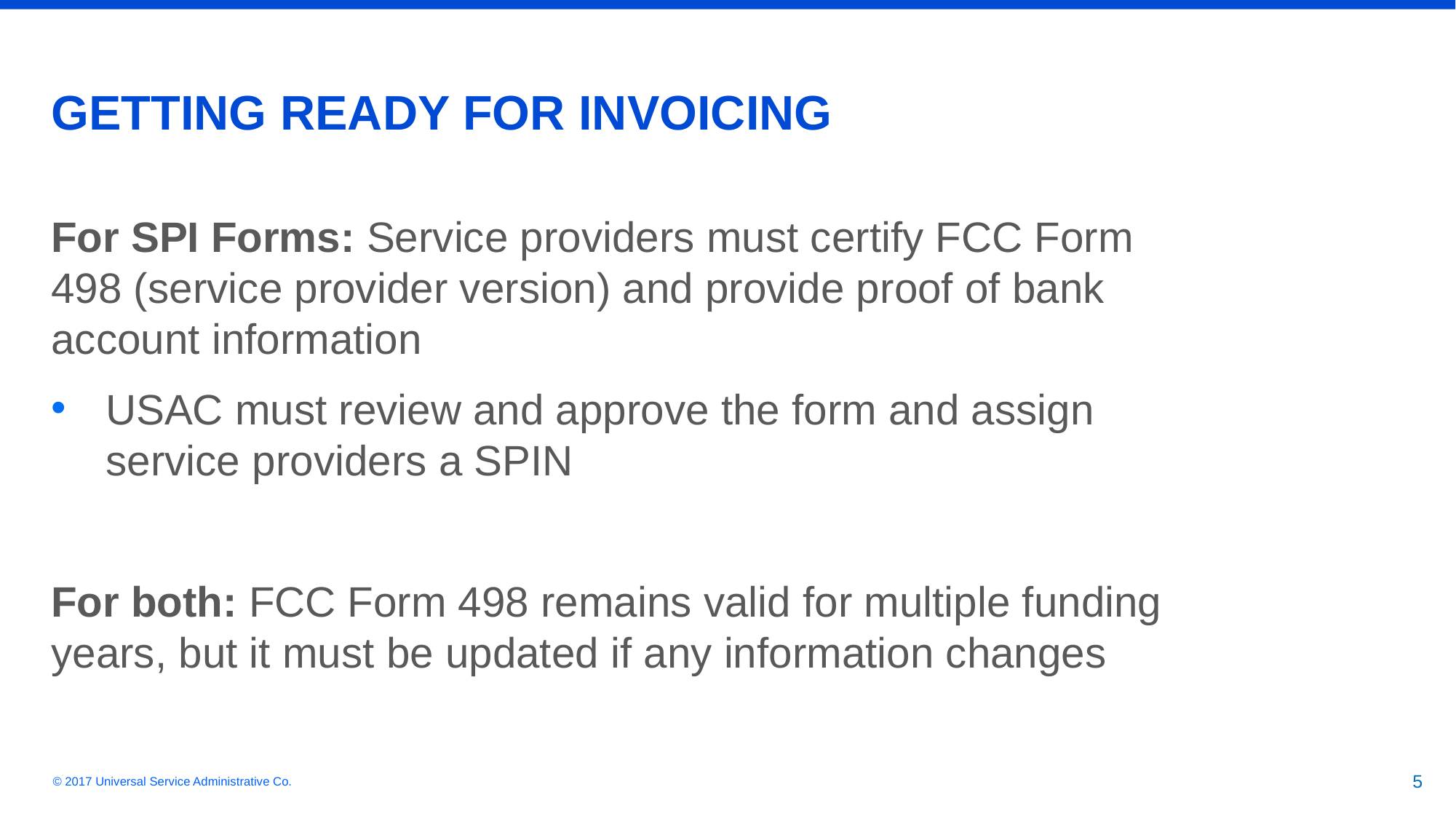

# GETTING READY FOR INVOICING
For SPI Forms: Service providers must certify FCC Form 498 (service provider version) and provide proof of bank account information
USAC must review and approve the form and assign service providers a SPIN

For both: FCC Form 498 remains valid for multiple funding years, but it must be updated if any information changes

© 2017 Universal Service Administrative Co.
5